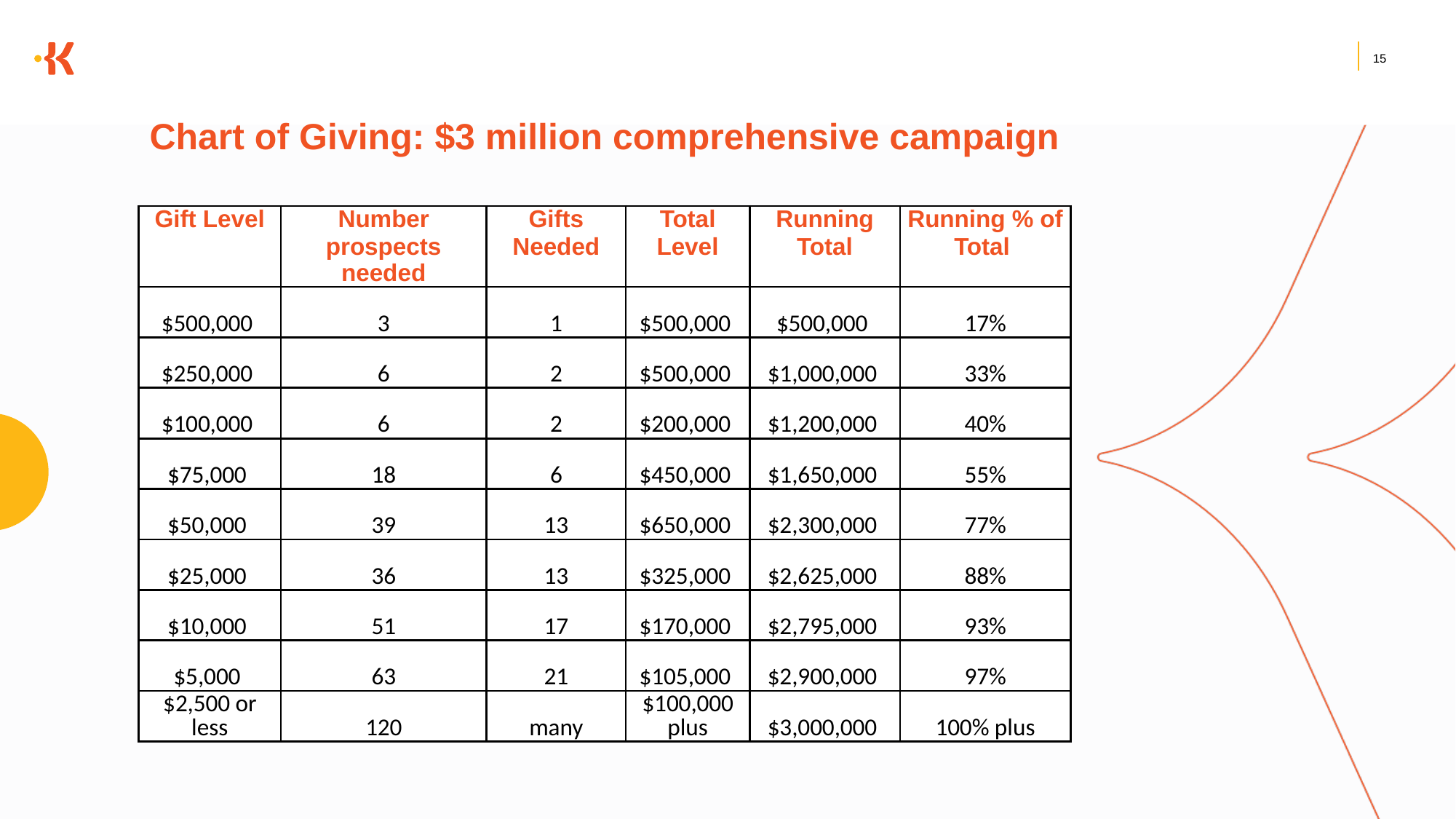

15
# Chart of Giving: $3 million comprehensive campaign
| Gift Level | Number prospects needed | Gifts Needed | Total Level | Running Total | Running % of Total |
| --- | --- | --- | --- | --- | --- |
| $500,000 | 3 | 1 | $500,000 | $500,000 | 17% |
| $250,000 | 6 | 2 | $500,000 | $1,000,000 | 33% |
| $100,000 | 6 | 2 | $200,000 | $1,200,000 | 40% |
| $75,000 | 18 | 6 | $450,000 | $1,650,000 | 55% |
| $50,000 | 39 | 13 | $650,000 | $2,300,000 | 77% |
| $25,000 | 36 | 13 | $325,000 | $2,625,000 | 88% |
| $10,000 | 51 | 17 | $170,000 | $2,795,000 | 93% |
| $5,000 | 63 | 21 | $105,000 | $2,900,000 | 97% |
| $2,500 or less | 120 | many | $100,000 plus | $3,000,000 | 100% plus |